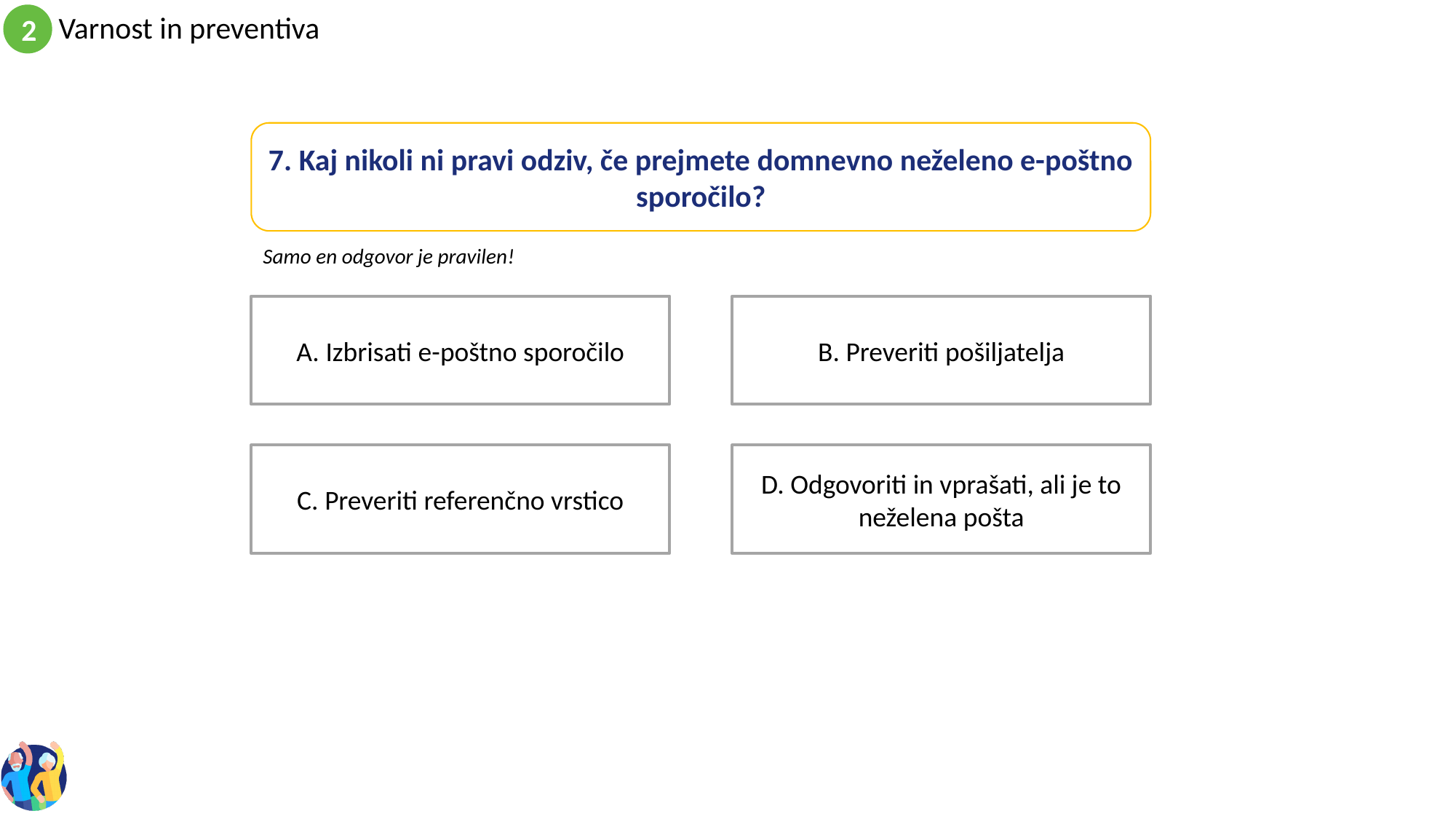

7. Kaj nikoli ni pravi odziv, če prejmete domnevno neželeno e-poštno sporočilo?
Samo en odgovor je pravilen!
B. Preveriti pošiljatelja
A. Izbrisati e-poštno sporočilo
D. Odgovoriti in vprašati, ali je to neželena pošta
C. Preveriti referenčno vrstico